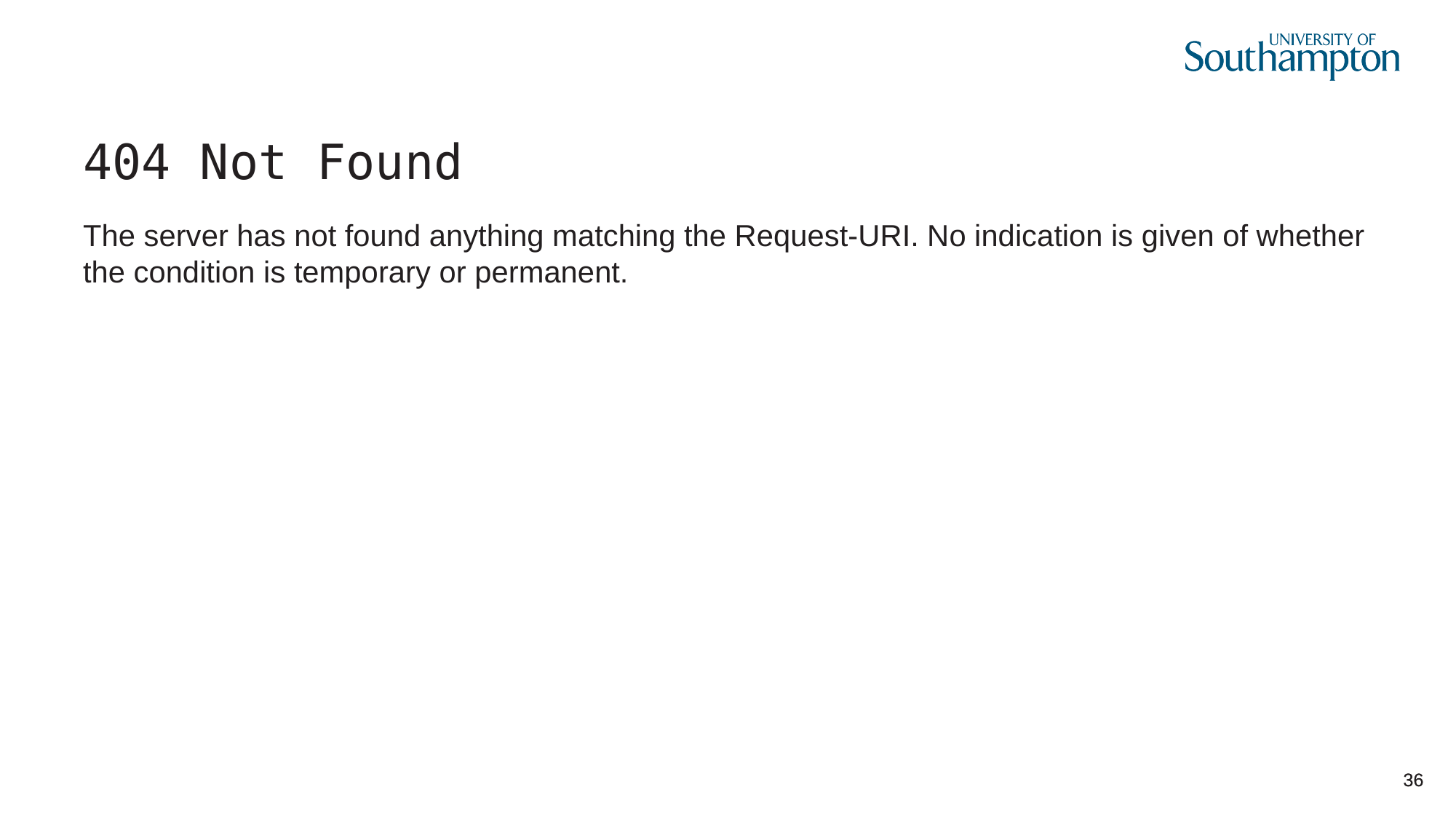

# 404 Not Found
The server has not found anything matching the Request-URI. No indication is given of whether the condition is temporary or permanent.

36